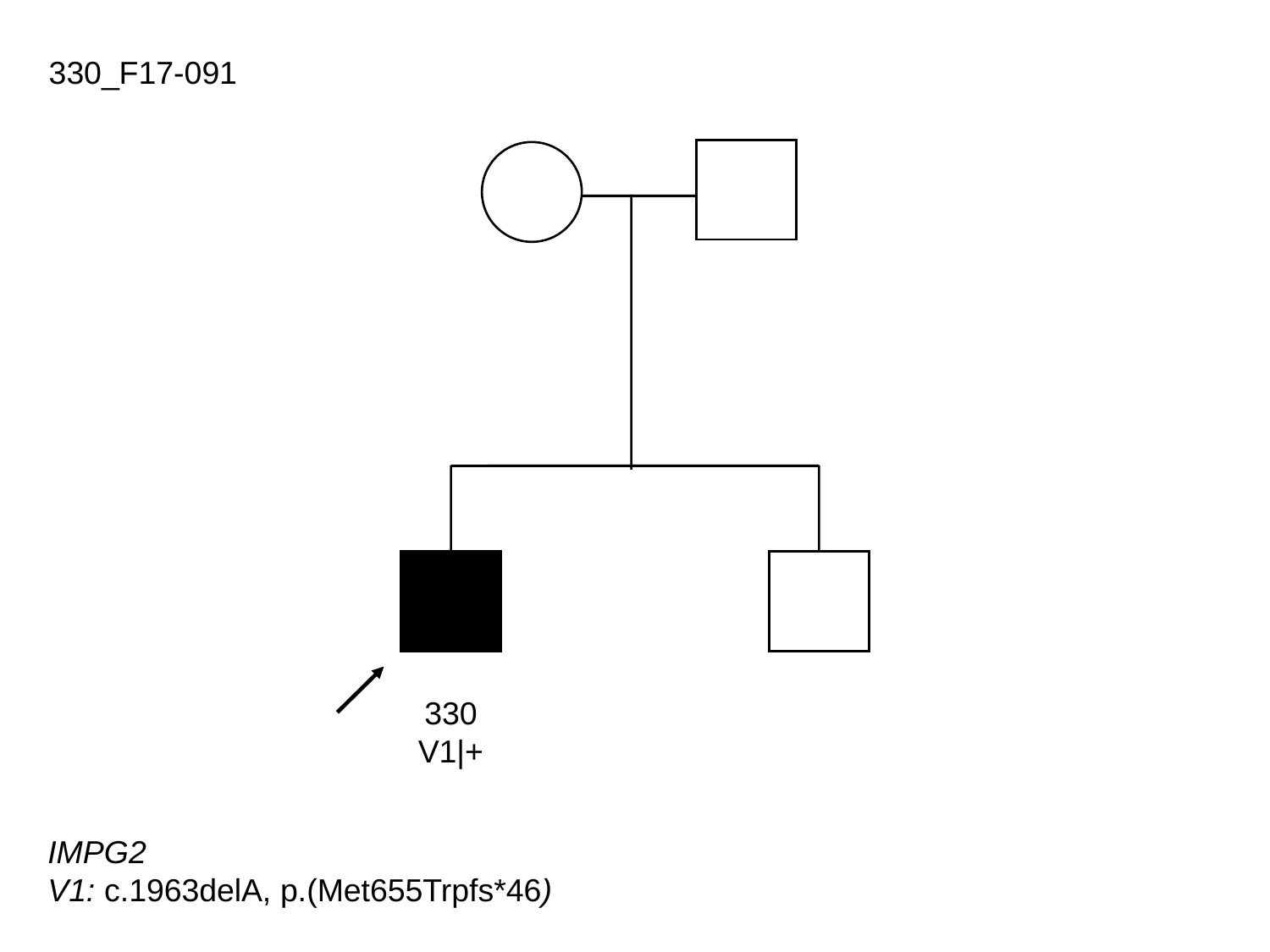

330_F17-091

330
V1|+
IMPG2
V1: c.1963delA, p.(Met655Trpfs*46)